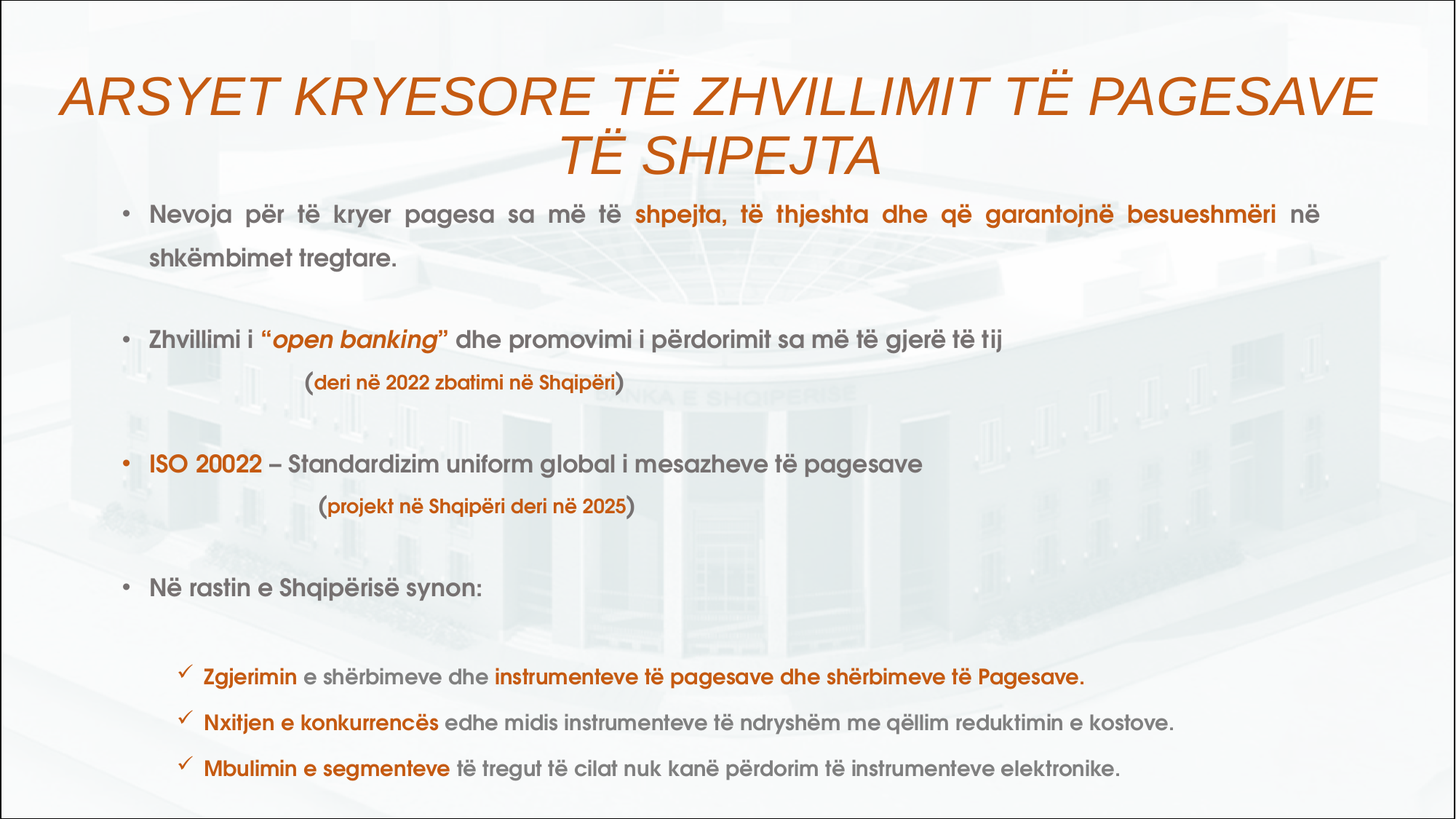

# ARSYET KRYESORE TË ZHVILLIMIT TË PAGESAVE TË SHPEJTA
Nevoja për të kryer pagesa sa më të shpejta, të thjeshta dhe që garantojnë besueshmëri në shkëmbimet tregtare.

Zhvillimi i “open banking” dhe promovimi i përdorimit sa më të gjerë të tij
                           (deri në 2022 zbatimi në Shqipëri)

ISO 20022 – Standardizim uniform global i mesazheve të pagesave
                             (projekt në Shqipëri deri në 2025)

Në rastin e Shqipërisë synon:

Zgjerimin e shërbimeve dhe instrumenteve të pagesave dhe shërbimeve të Pagesave.
Nxitjen e konkurrencës edhe midis instrumenteve të ndryshëm me qëllim reduktimin e kostove.
Mbulimin e segmenteve të tregut të cilat nuk kanë përdorim të instrumenteve elektronike.